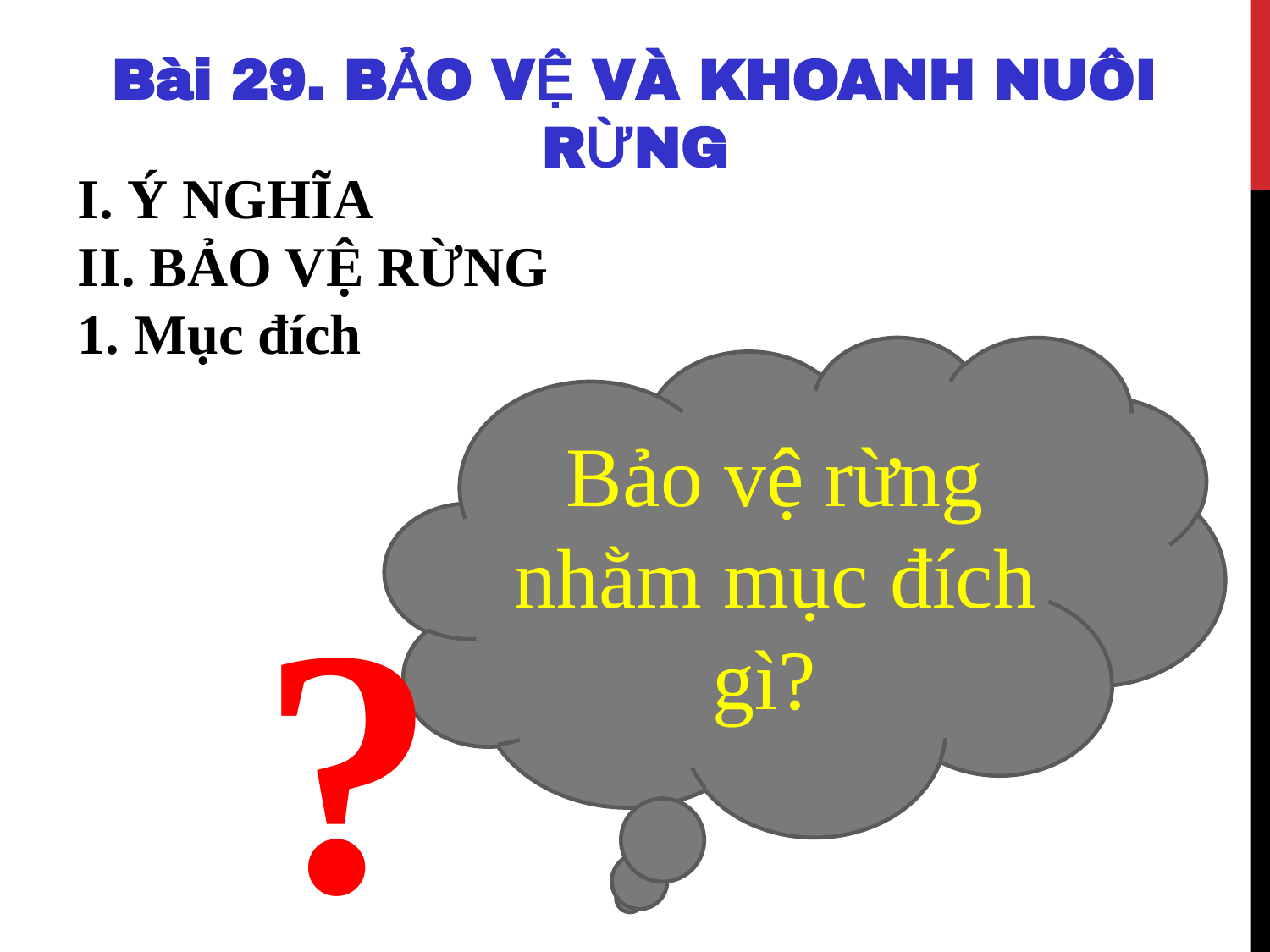

Bài 29. BẢO VỆ VÀ KHOANH NUÔI RỪNG
I. Ý NGHĨA
II. BẢO VỆ RỪNG
1. Mục đích
Bảo vệ rừng nhằm mục đích gì?
?